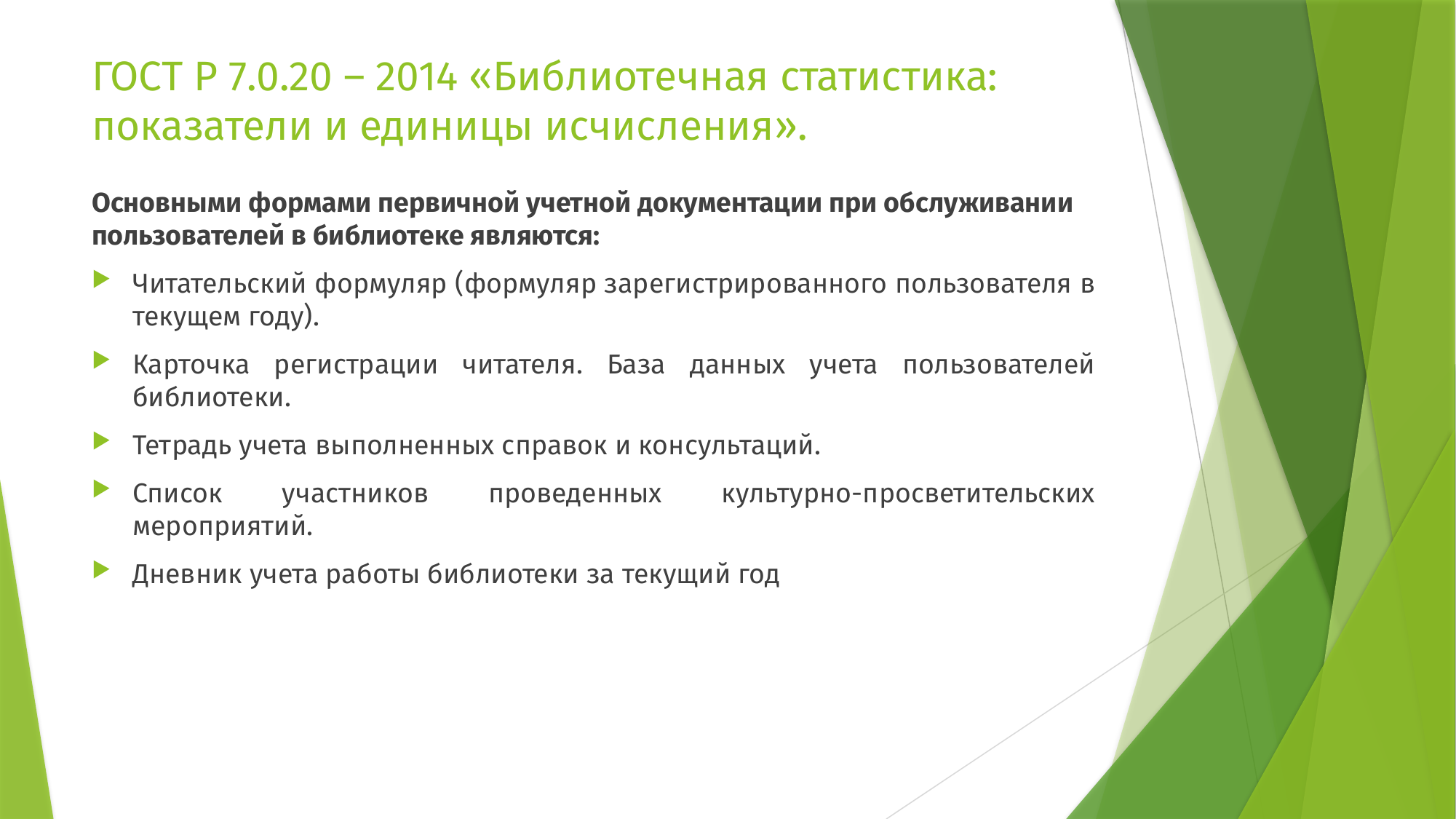

# ГОСТ Р 7.0.20 – 2014 «Библиотечная статистика: показатели и единицы исчисления».
Основными формами первичной учетной документации при обслуживании пользователей в библиотеке являются:
Читательский формуляр (формуляр зарегистрированного пользователя в текущем году).
Карточка регистрации читателя. База данных учета пользователей библиотеки.
Тетрадь учета выполненных справок и консультаций.
Список участников проведенных культурно-просветительских мероприятий.
Дневник учета работы библиотеки за текущий год